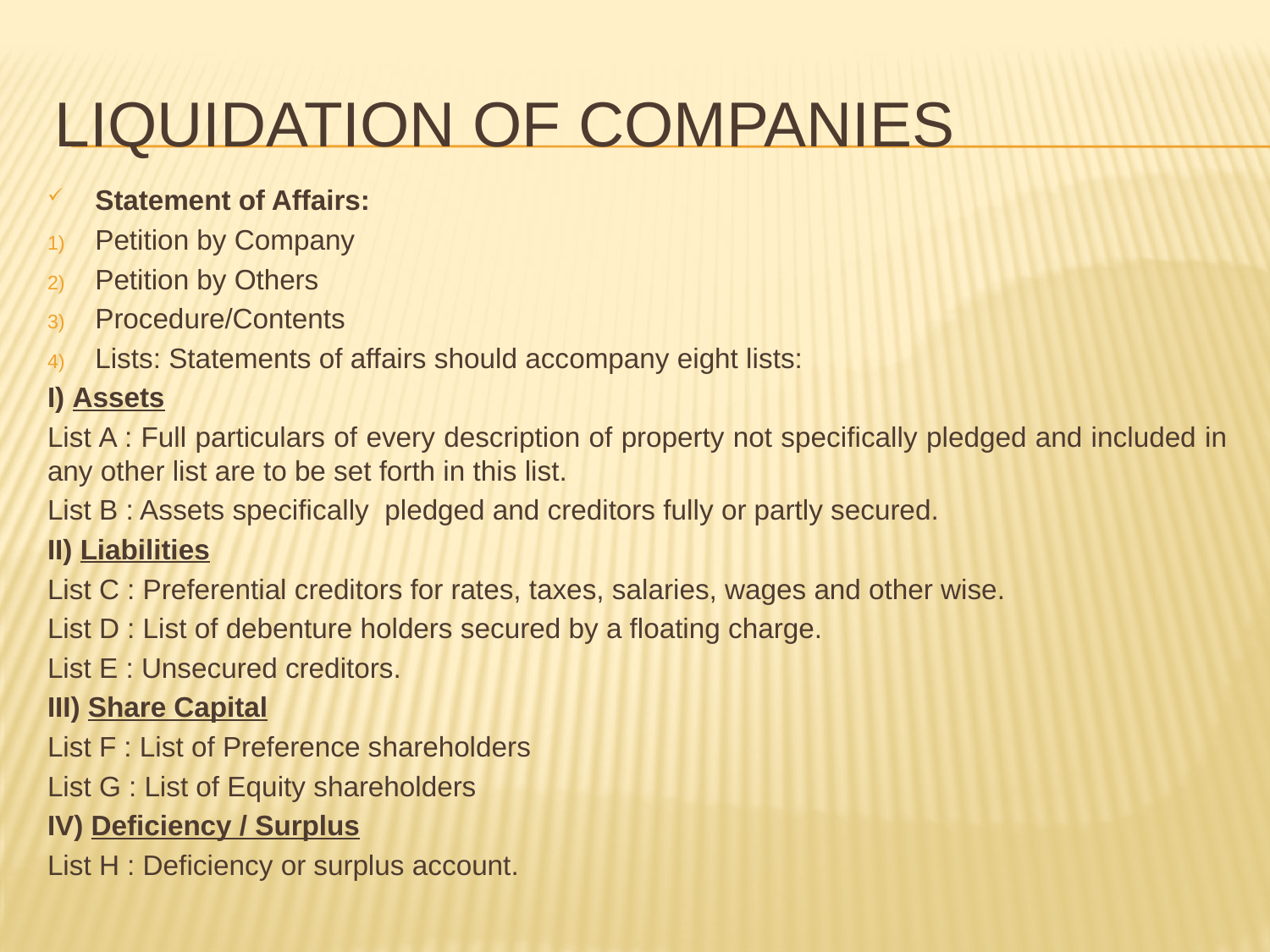

# Liquidation of companies
Statement of Affairs:
Petition by Company
Petition by Others
Procedure/Contents
Lists: Statements of affairs should accompany eight lists:
I) Assets
List A : Full particulars of every description of property not specifically pledged and included in any other list are to be set forth in this list.
List B : Assets specifically  pledged and creditors fully or partly secured.
II) Liabilities
List C : Preferential creditors for rates, taxes, salaries, wages and other wise.
List D : List of debenture holders secured by a floating charge.
List E : Unsecured creditors.
III) Share Capital
List F : List of Preference shareholders
List G : List of Equity shareholders
IV) Deficiency / Surplus
List H : Deficiency or surplus account.